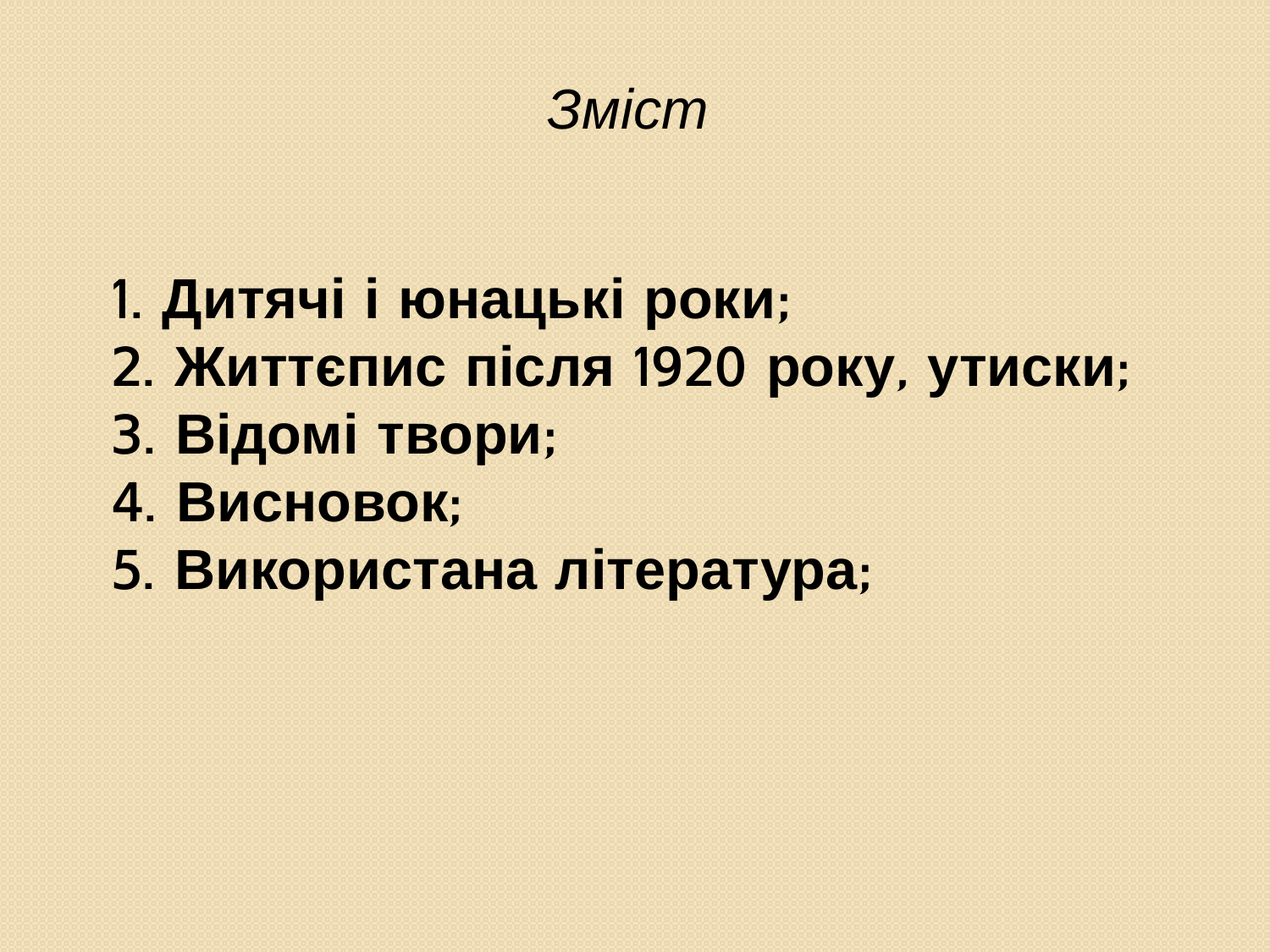

Зміст
1. Дитячі і юнацькі роки;
2. Життєпис після 1920 року, утиски;
3. Відомі твори;
4. Висновок;
5. Використана література;